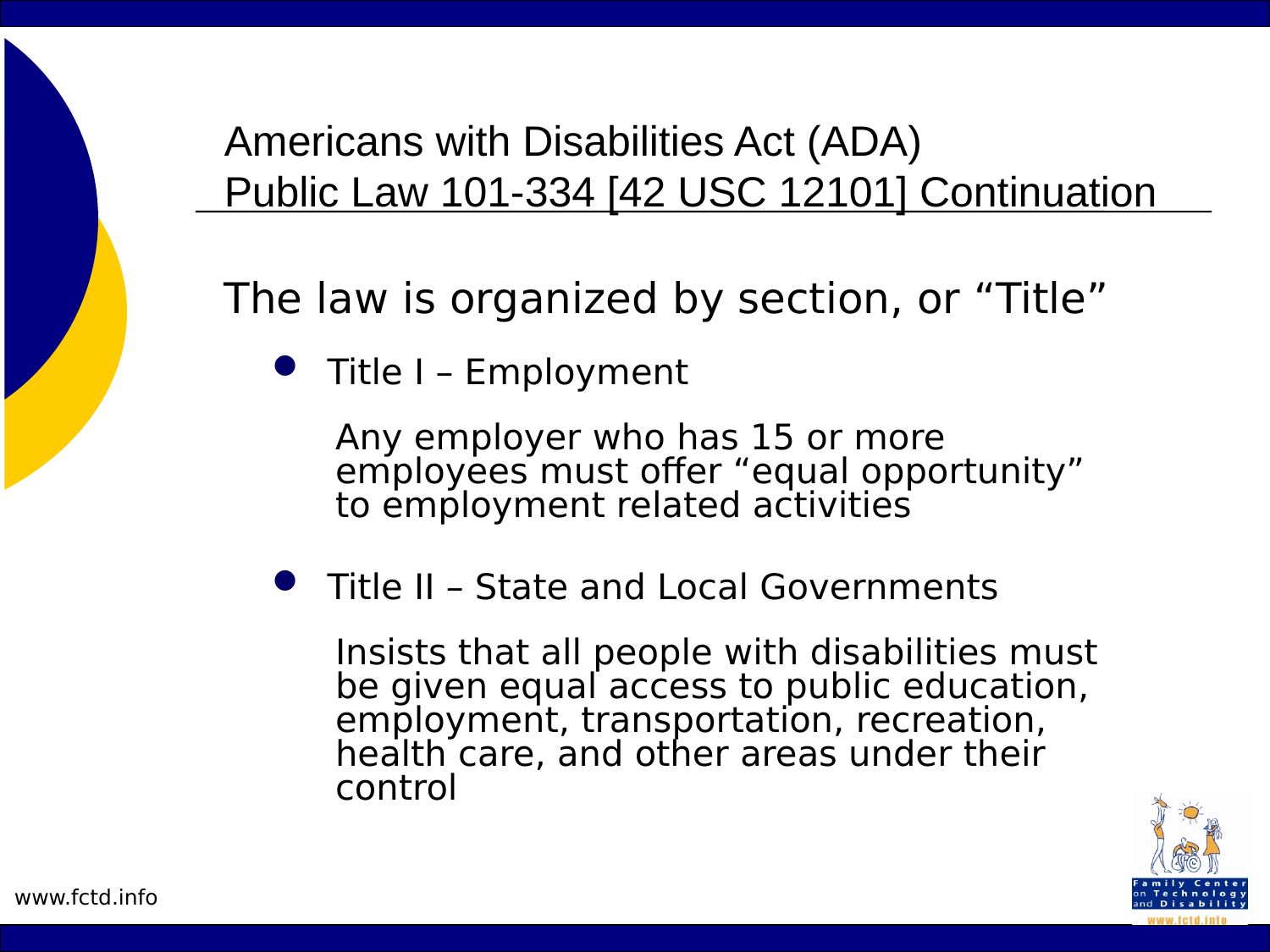

# Americans with Disabilities Act (ADA) Public Law 101-334 [42 USC 12101] Continuation
The law is organized by section, or “Title”

Title I – Employment

Any employer who has 15 or more employees must offer “equal opportunity” to employment related activities

Title II – State and Local Governments

Insists that all people with disabilities must be given equal access to public education, employment, transportation, recreation, health care, and other areas under their control